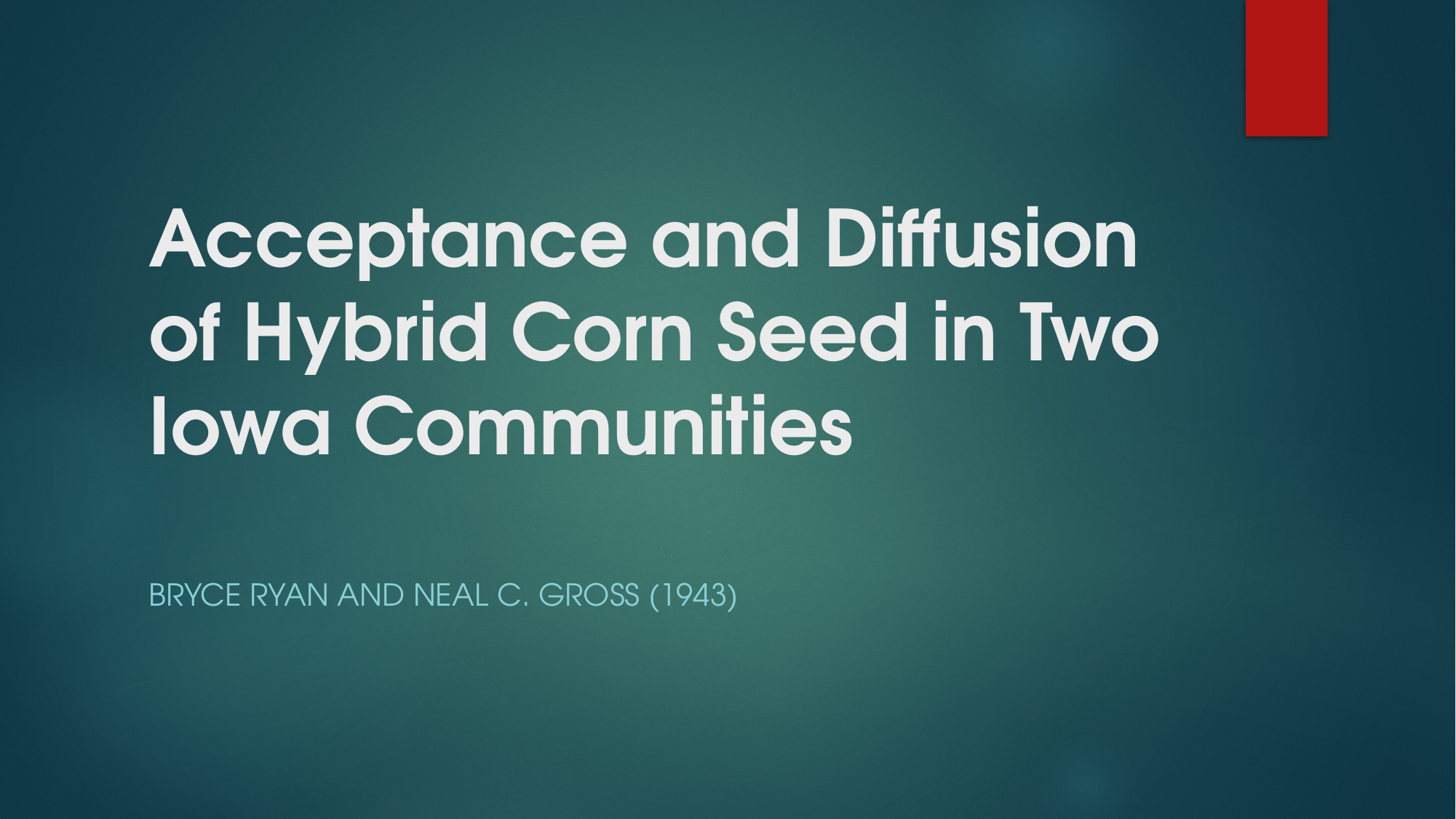

# Acceptance and Diffusion of Hybrid Corn Seed in Two Iowa Communities
Bryce Ryan and Neal C. Gross (1943)